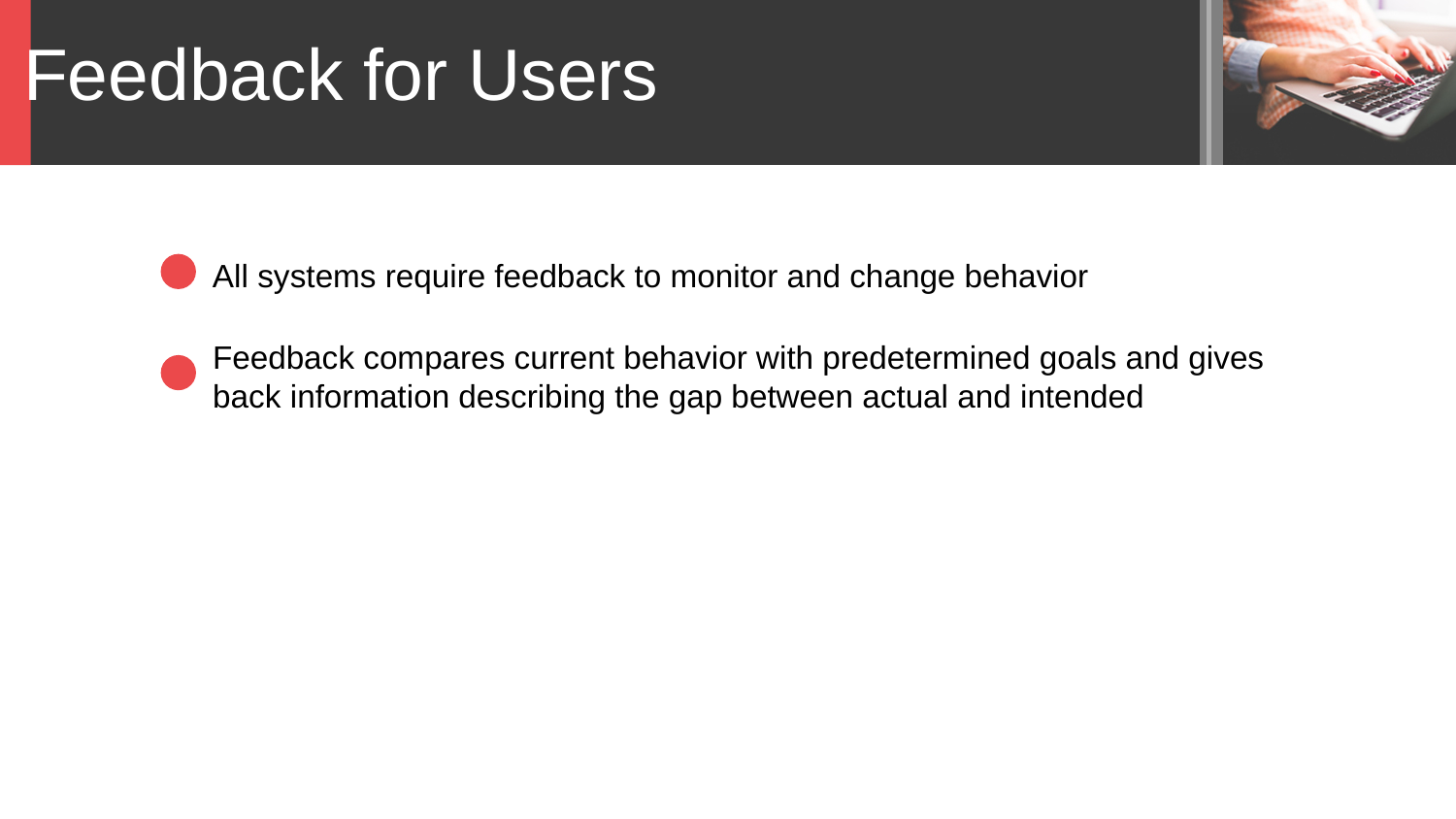

Feedback for Users
All systems require feedback to monitor and change behavior

Feedback compares current behavior with predetermined goals and gives
back information describing the gap between actual and intended